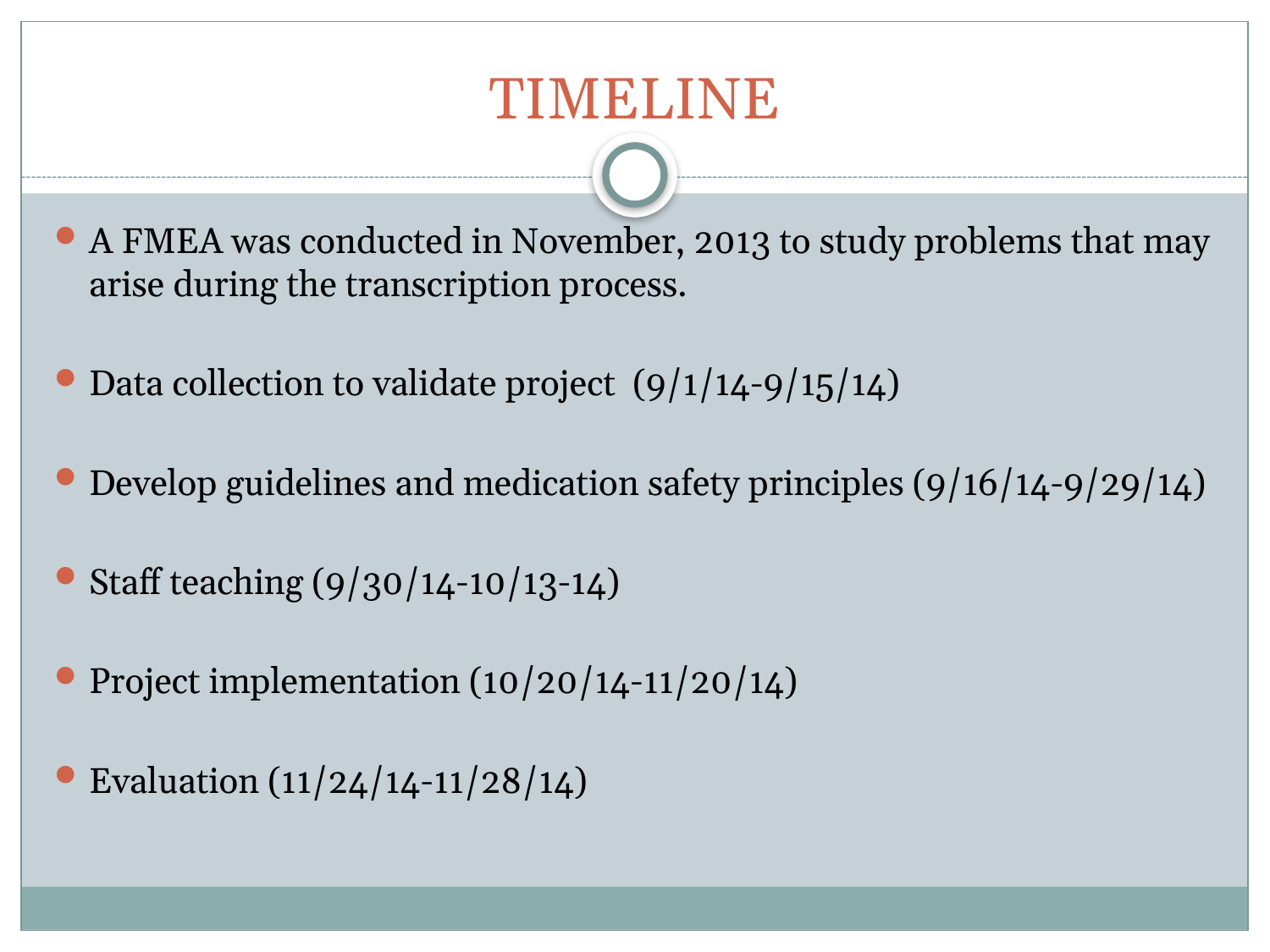

# TIMELINE
A FMEA was conducted in November, 2013 to study problems that may arise during the transcription process.

Data collection to validate project  (9/1/14-9/15/14)

Develop guidelines and medication safety principles (9/16/14-9/29/14)

Staff teaching (9/30/14-10/13-14)

Project implementation (10/20/14-11/20/14)

Evaluation (11/24/14-11/28/14)